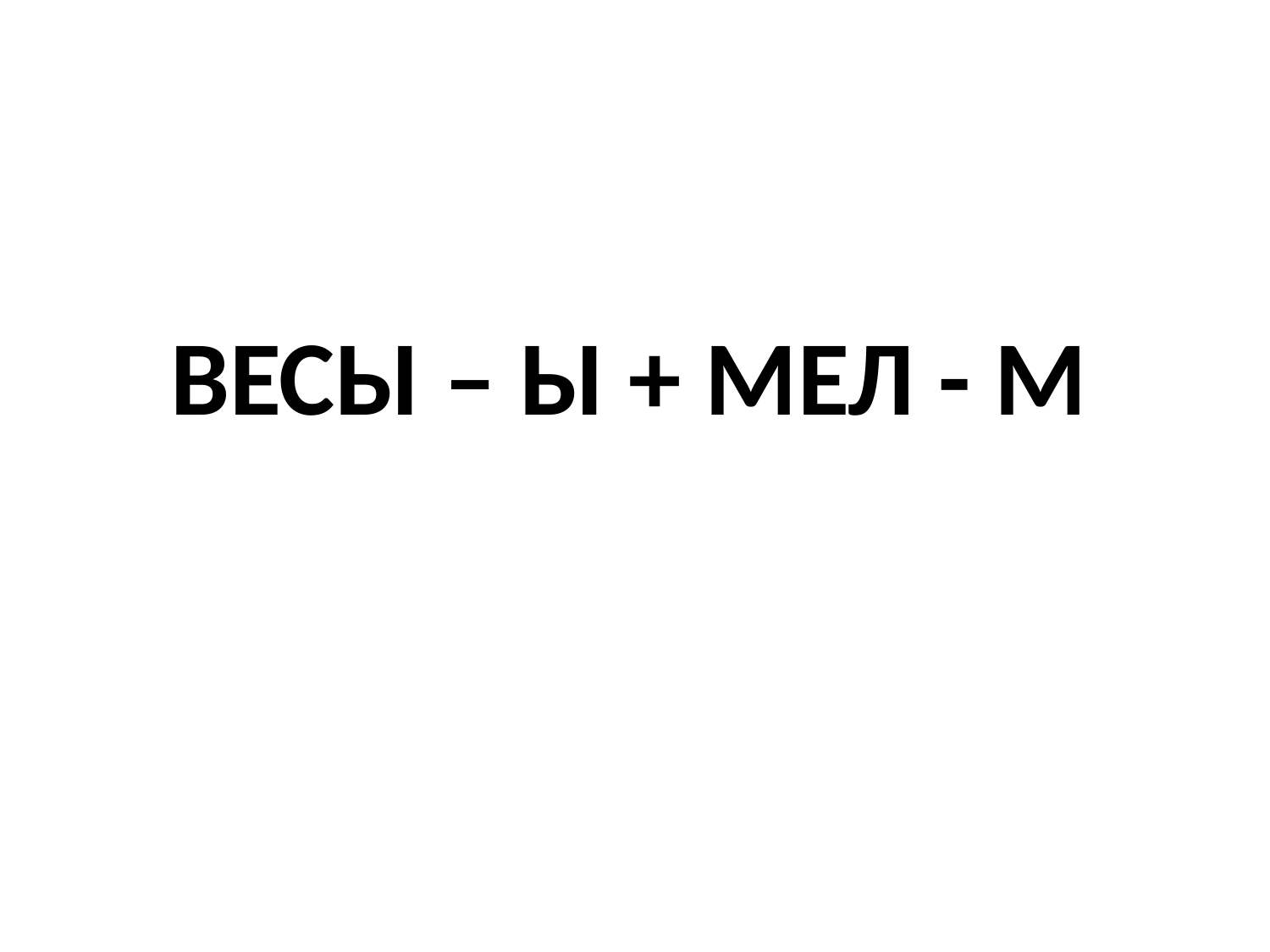

ВЕСЫ – Ы + МЕЛ - М